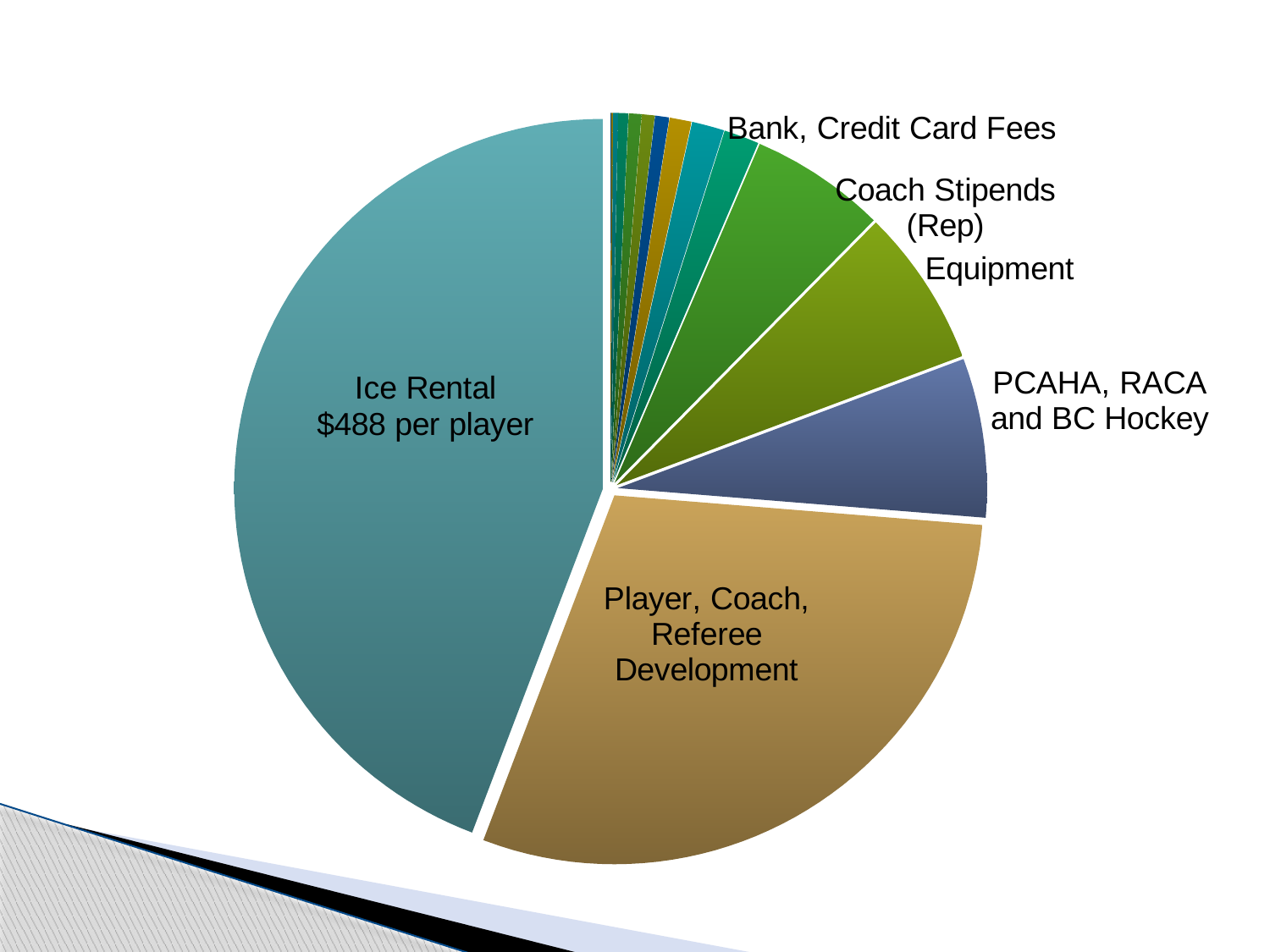

### Chart

| Category | Expenses | Column1 |
|---|---|---|
| Executive Expenses | 225.0 | None |
| Meetings, meals | 381.0 | None |
| BC Hockey Convention | 1281.0 | None |
| Referees | 2635.0 | None |
| Office, printing, telephone | 3296.0 | None |
| Trophies and Awards, Events, Tournaments | 3317.0 | None |
| Sponsorship | 3650.0 | None |
| Advertising, website | 5690.0 | None |
| Legal, Accounting, Insurance | 8399.0 | None |
| Bank, Credit Card | 9128.0 | None |
| Coach Stipends | 35158.0 | None |
| Equipment | 40876.0 | None |
| PCAHA, RACA and BC Hockey | 41178.0 | None |
| Player, Coach, Referee Development | 174211.0 | None |
| Ice Rental | 261129.0 | None |